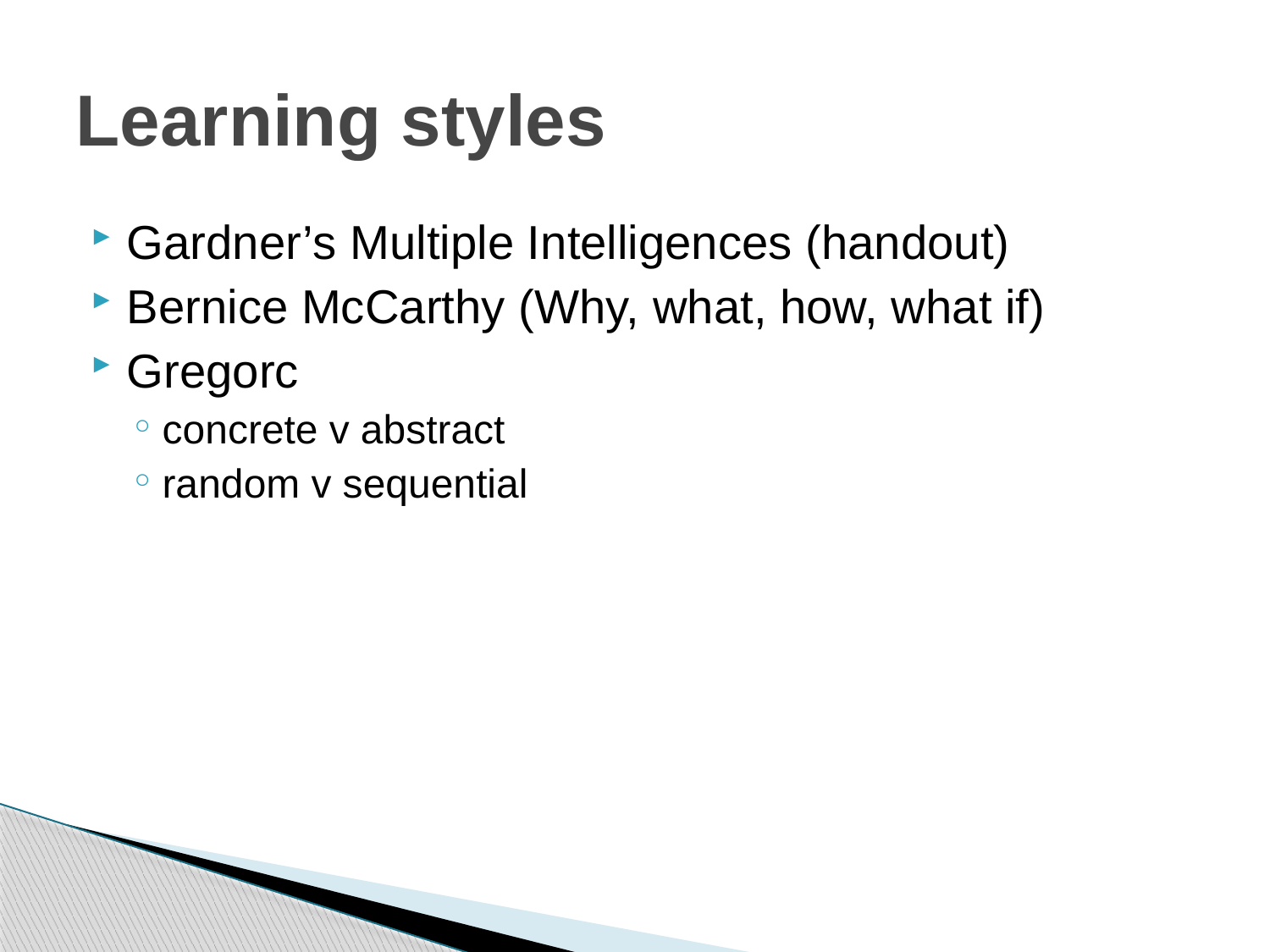

# Learning styles
Gardner’s Multiple Intelligences (handout)
Bernice McCarthy (Why, what, how, what if)
Gregorc
concrete v abstract
random v sequential